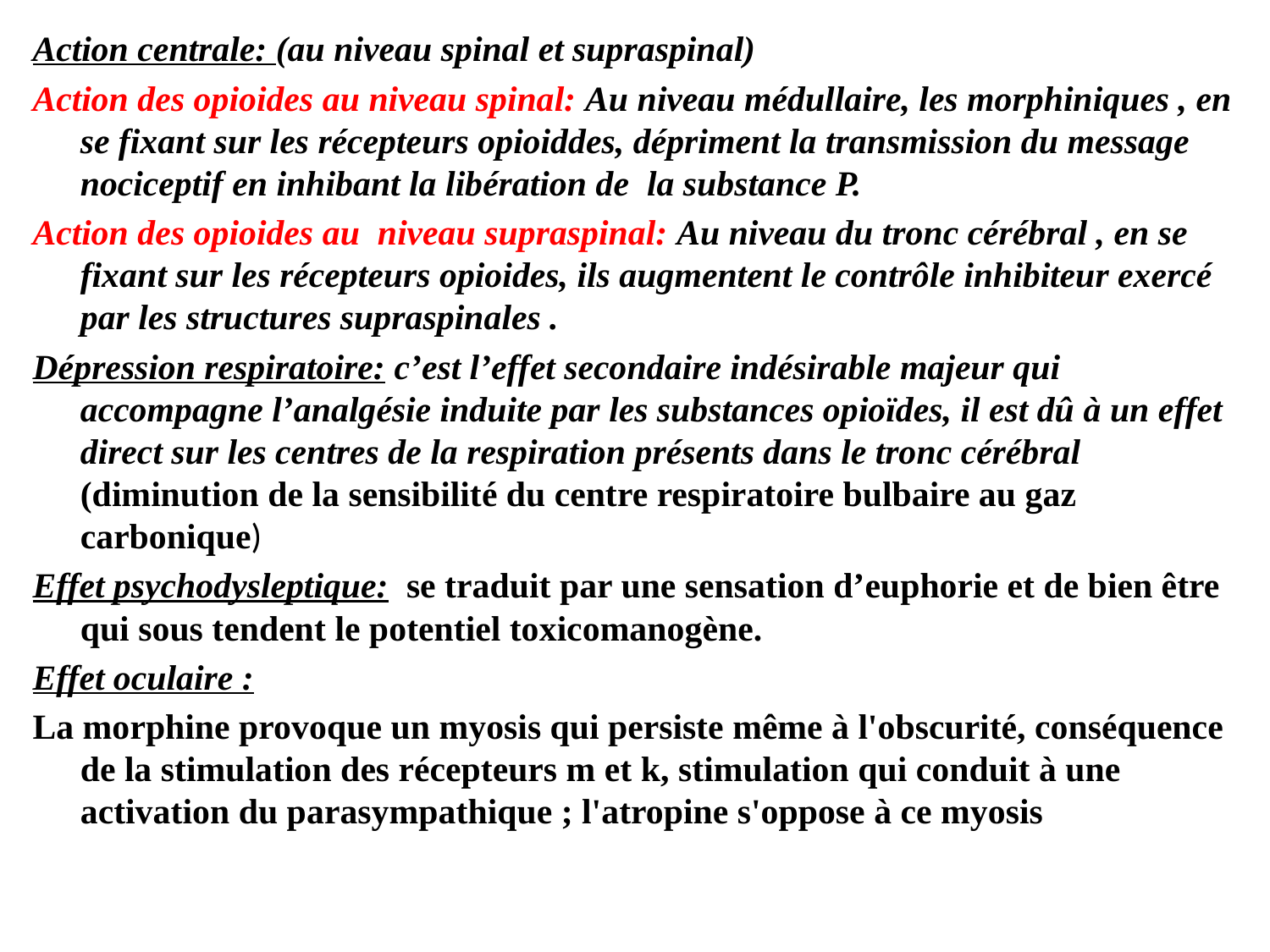

Action centrale: (au niveau spinal et supraspinal)
Action des opioides au niveau spinal: Au niveau médullaire, les morphiniques , en se fixant sur les récepteurs opioiddes, dépriment la transmission du message nociceptif en inhibant la libération de  la substance P.
Action des opioides au  niveau supraspinal: Au niveau du tronc cérébral , en se fixant sur les récepteurs opioides, ils augmentent le contrôle inhibiteur exercé  par les structures supraspinales .
Dépression respiratoire: c’est l’effet secondaire indésirable majeur qui accompagne l’analgésie induite par les substances opioïdes, il est dû à un effet direct sur les centres de la respiration présents dans le tronc cérébral  (diminution de la sensibilité du centre respiratoire bulbaire au gaz carbonique)
Effet psychodysleptique:  se traduit par une sensation d’euphorie et de bien être qui sous tendent le potentiel toxicomanogène.
Effet oculaire :
La morphine provoque un myosis qui persiste même à l'obscurité, conséquence de la stimulation des récepteurs m et k, stimulation qui conduit à une activation du parasympathique ; l'atropine s'oppose à ce myosis